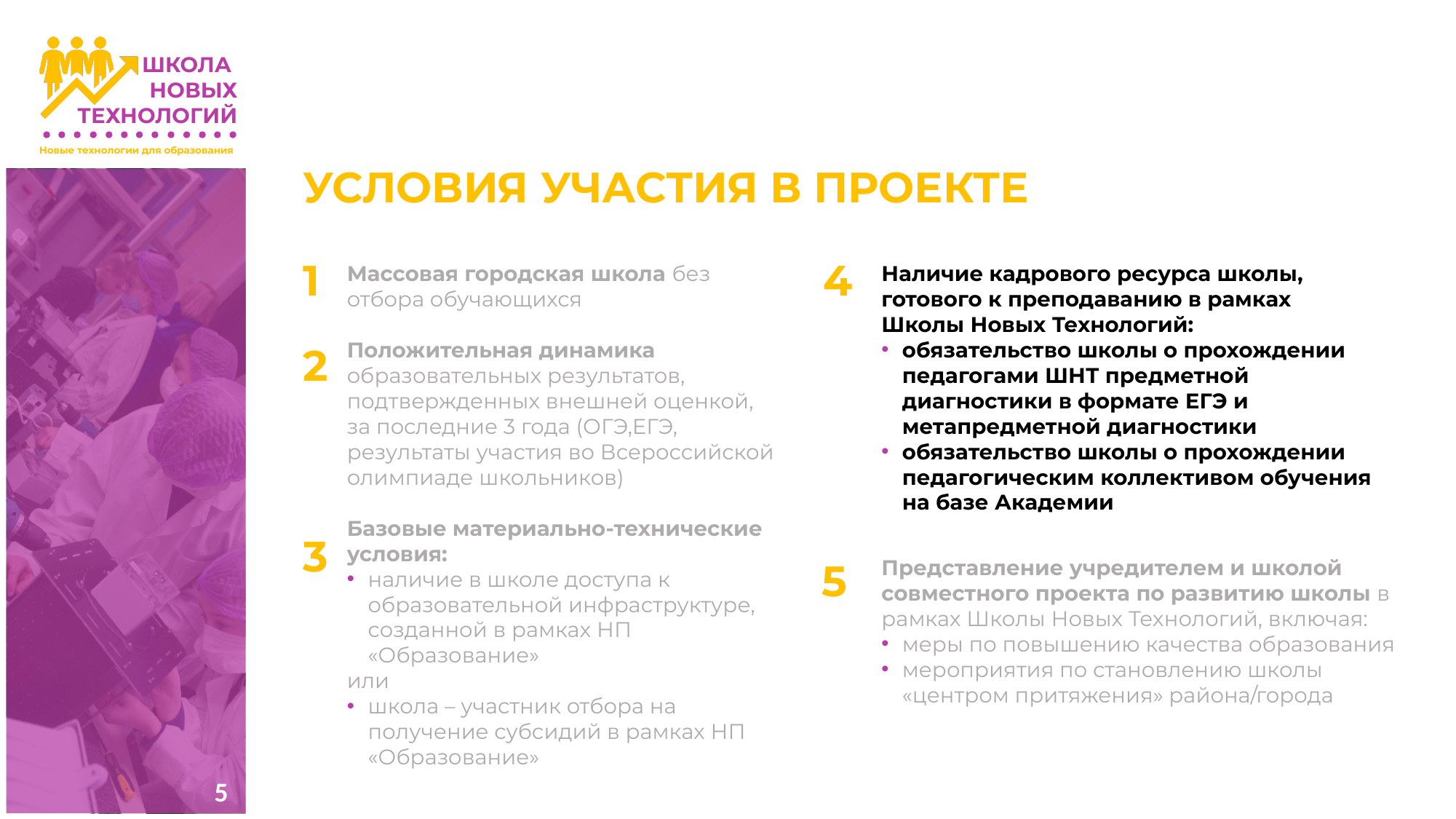

УСЛОВИЯ УЧАСТИЯ В ПРОЕКТЕ
1
4
Массовая городская школа без отбора обучающихся

Положительная динамика образовательных результатов, подтвержденных внешней оценкой, за последние 3 года (ОГЭ,ЕГЭ, результаты участия во Всероссийской олимпиаде школьников)

Базовые материально-технические условия:
наличие в школе доступа к образовательной инфраструктуре, созданной в рамках НП «Образование»
или
школа – участник отбора на получение субсидий в рамках НП «Образование»

Наличие кадрового ресурса школы, готового к преподаванию в рамках Школы Новых Технологий:
обязательство школы о прохождении педагогами ШНТ предметной диагностики в формате ЕГЭ и метапредметной диагностики
обязательство школы о прохождении педагогическим коллективом обучения на базе Академии
2
3
5
Представление учредителем и школой совместного проекта по развитию школы в рамках Школы Новых Технологий, включая:
меры по повышению качества образования
мероприятия по становлению школы «центром притяжения» района/города